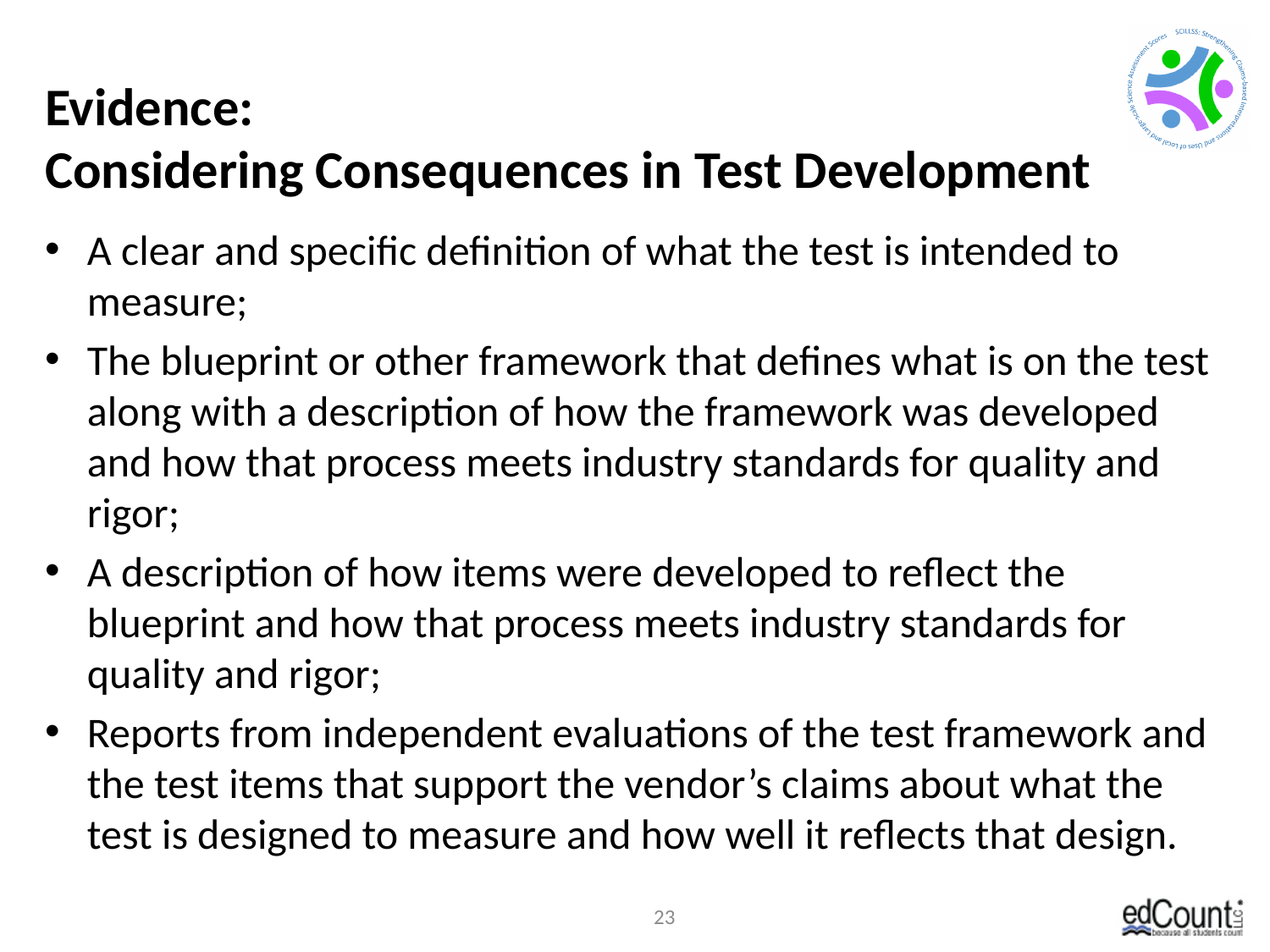

# Evidence: Considering Consequences in Test Development
A clear and specific definition of what the test is intended to measure;
The blueprint or other framework that defines what is on the test along with a description of how the framework was developed and how that process meets industry standards for quality and rigor;
A description of how items were developed to reflect the blueprint and how that process meets industry standards for quality and rigor;
Reports from independent evaluations of the test framework and the test items that support the vendor’s claims about what the test is designed to measure and how well it reflects that design.
23